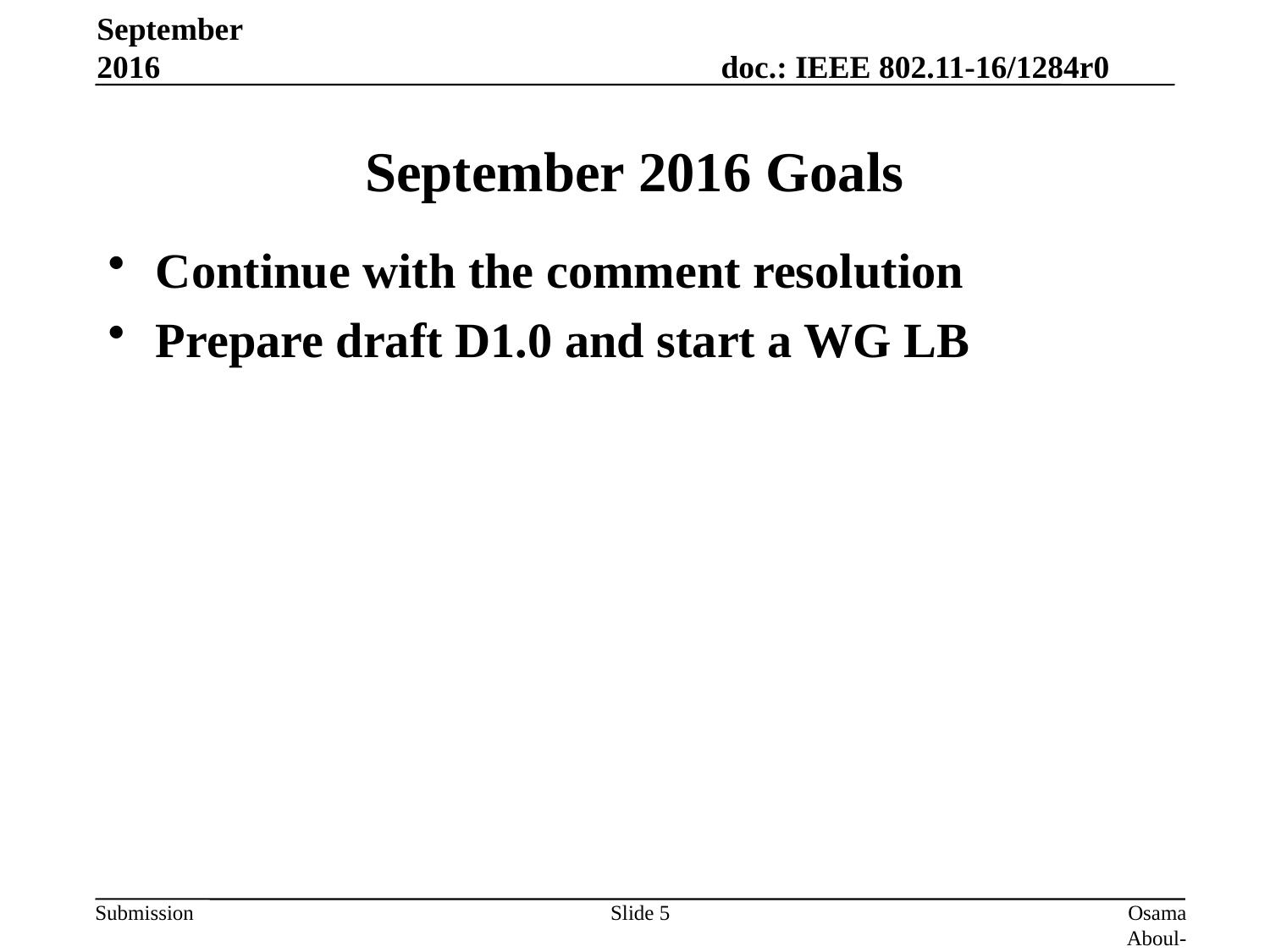

September 2016
# September 2016 Goals
Continue with the comment resolution
Prepare draft D1.0 and start a WG LB

Slide 5
Osama Aboul-Magd (Huawei Technologies)